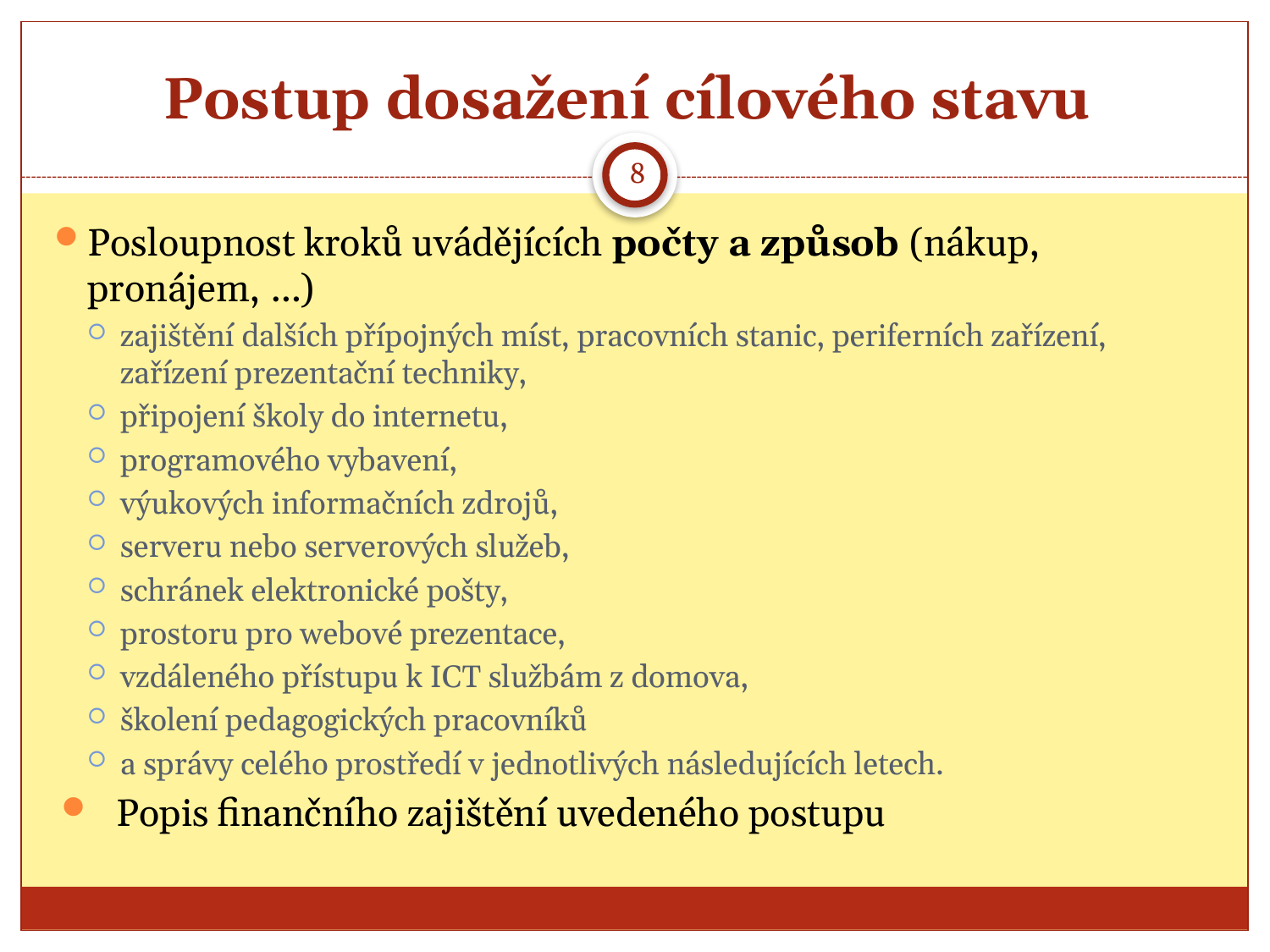

# Postup dosažení cílového stavu
8
Posloupnost kroků uvádějících počty a způsob (nákup, pronájem, …)
zajištění dalších přípojných míst, pracovních stanic, periferních zařízení, zařízení prezentační techniky,
připojení školy do internetu,
programového vybavení,
výukových informačních zdrojů,
serveru nebo serverových služeb,
schránek elektronické pošty,
prostoru pro webové prezentace,
vzdáleného přístupu k ICT službám z domova,
školení pedagogických pracovníků
a správy celého prostředí v jednotlivých následujících letech.
Popis finančního zajištění uvedeného postupu